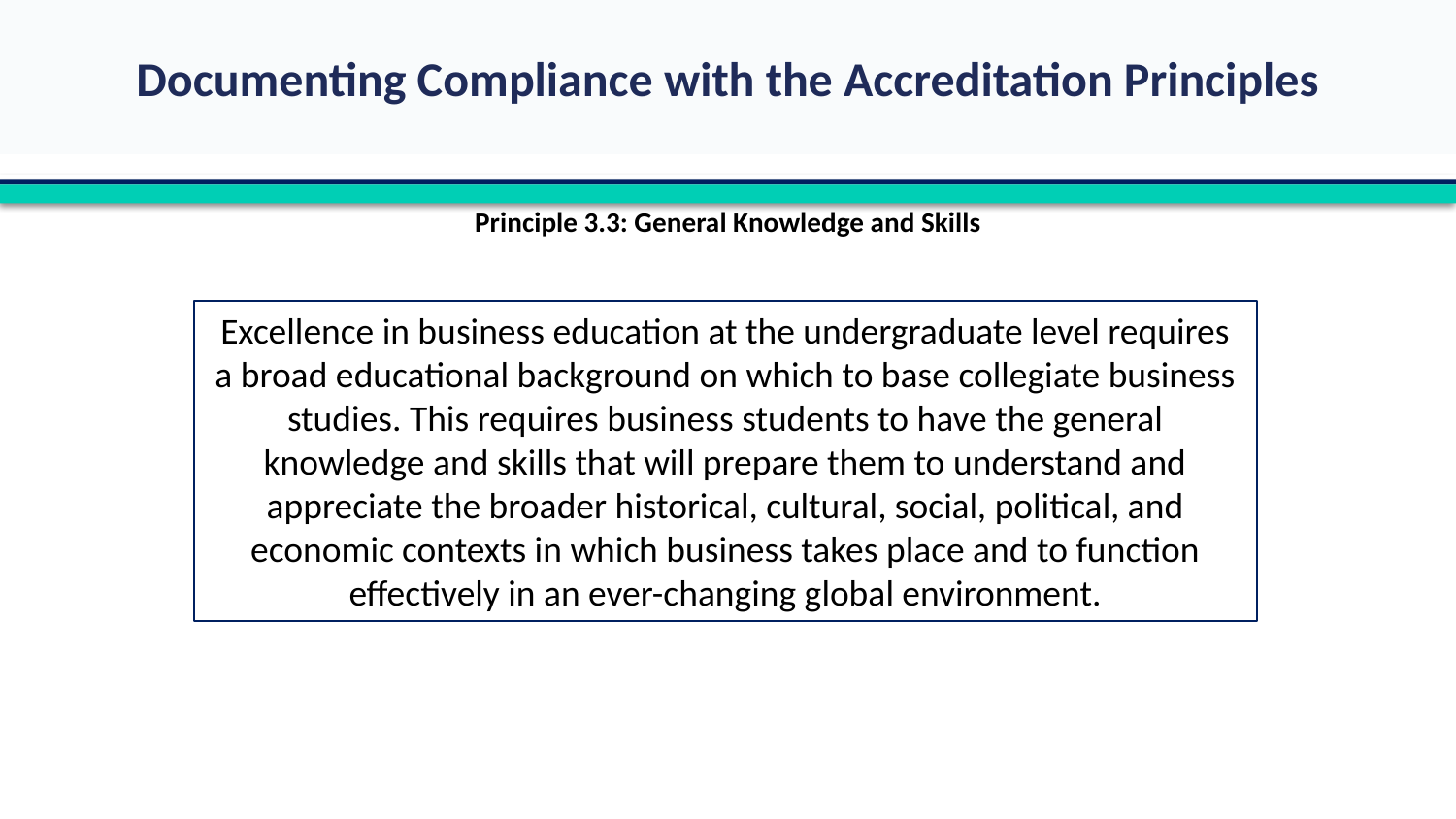

Principle 3.3: General Knowledge and Skills

Excellence in business education at the undergraduate level requires a broad educational background on which to base collegiate business studies. This requires business students to have the general knowledge and skills that will prepare them to understand and appreciate the broader historical, cultural, social, political, and economic contexts in which business takes place and to function effectively in an ever-changing global environment.